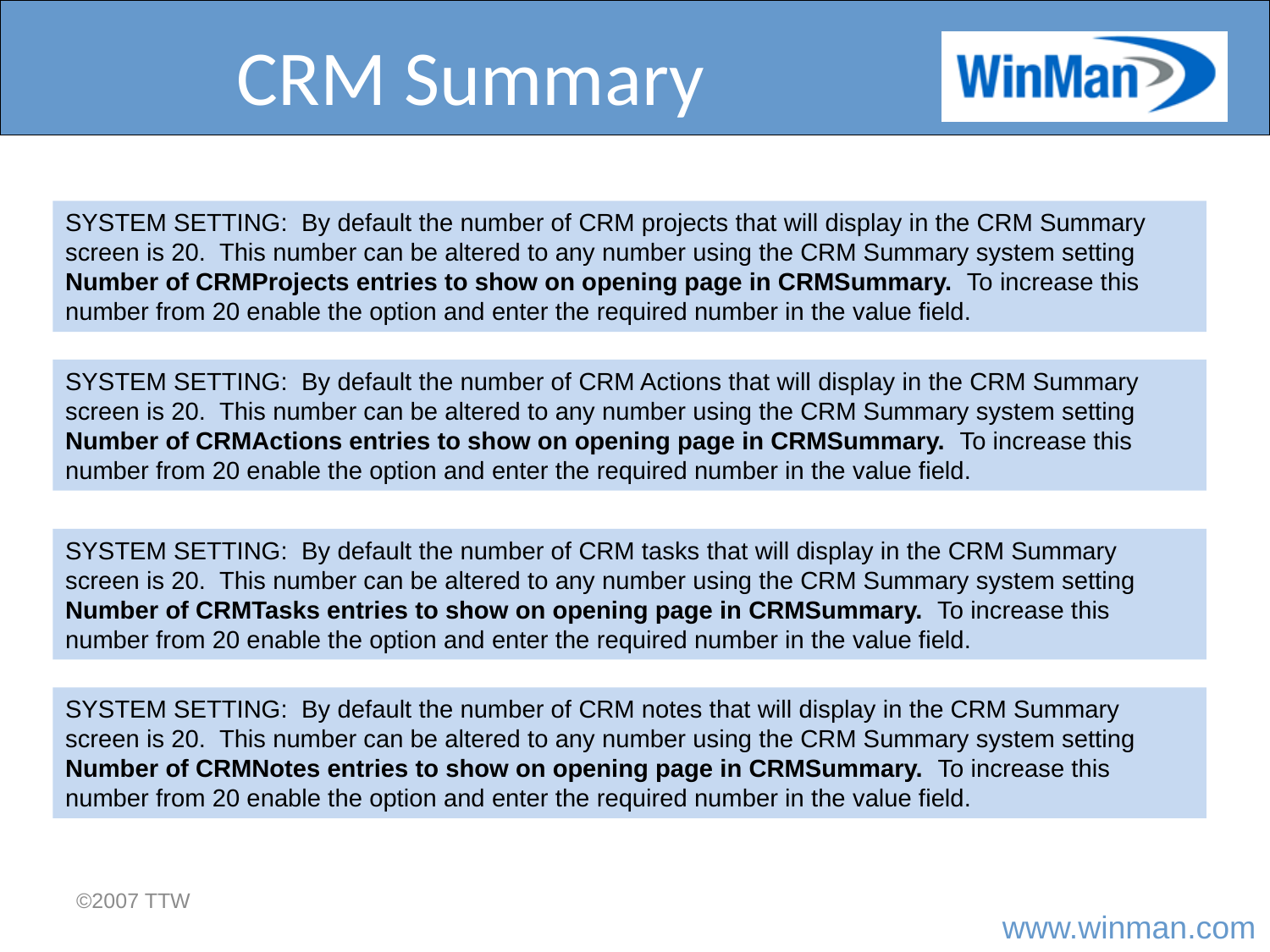

# CRM Summary
SYSTEM SETTING:  By default the number of CRM projects that will display in the CRM Summary screen is 20.  This number can be altered to any number using the CRM Summary system setting Number of CRMProjects entries to show on opening page in CRMSummary.  To increase this number from 20 enable the option and enter the required number in the value field.
SYSTEM SETTING:  By default the number of CRM Actions that will display in the CRM Summary screen is 20.  This number can be altered to any number using the CRM Summary system setting Number of CRMActions entries to show on opening page in CRMSummary.  To increase this number from 20 enable the option and enter the required number in the value field.
SYSTEM SETTING:  By default the number of CRM tasks that will display in the CRM Summary screen is 20.  This number can be altered to any number using the CRM Summary system setting Number of CRMTasks entries to show on opening page in CRMSummary.  To increase this number from 20 enable the option and enter the required number in the value field.
SYSTEM SETTING:  By default the number of CRM notes that will display in the CRM Summary screen is 20.  This number can be altered to any number using the CRM Summary system setting Number of CRMNotes entries to show on opening page in CRMSummary.  To increase this number from 20 enable the option and enter the required number in the value field.
©2007 TTW